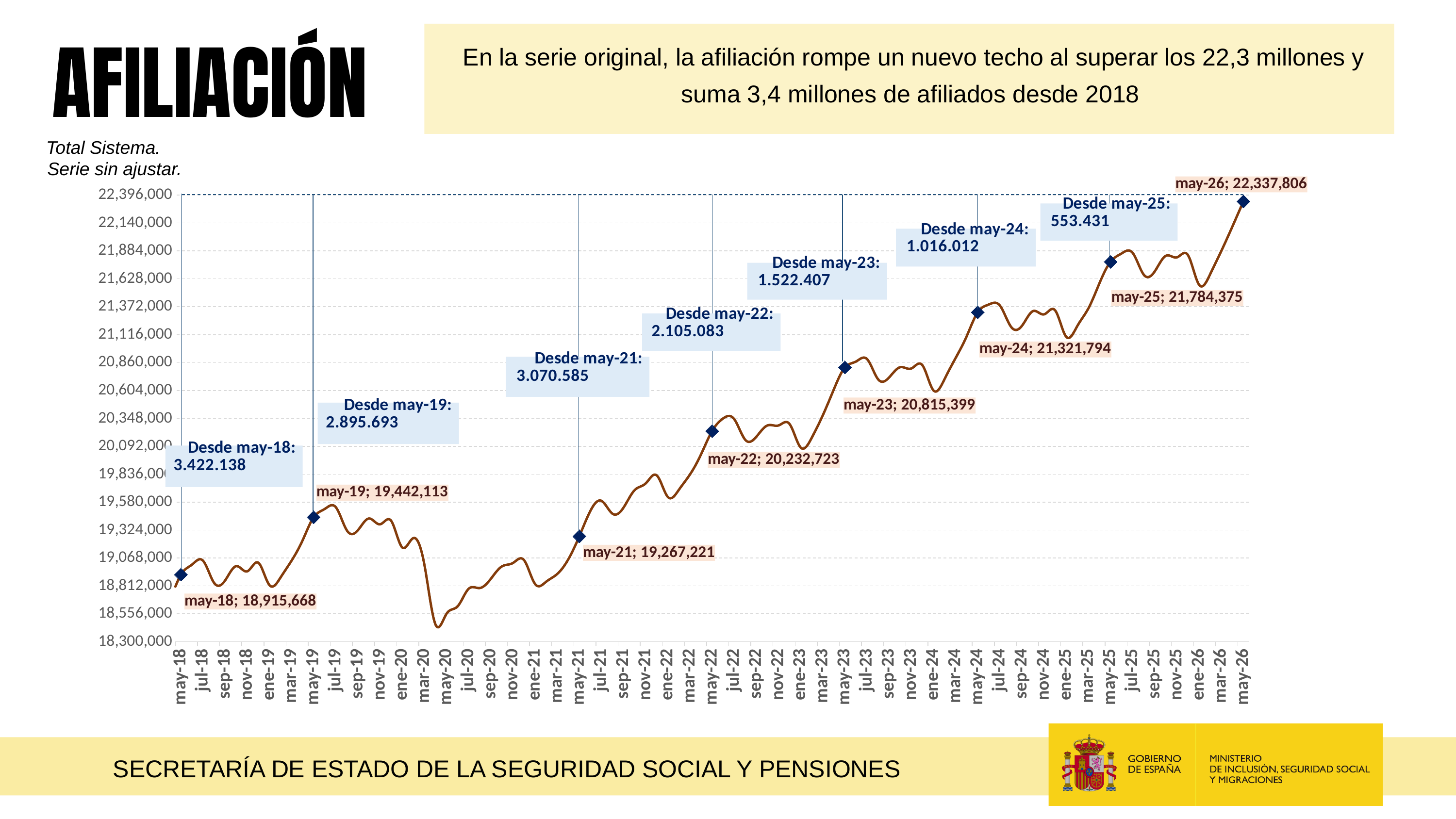

En la serie original, la afiliación rompe un nuevo techo al superar los 22,3 millones y suma 3,4 millones de afiliados desde 2018
AFILIACIÓN

### Chart

| Category |  |  |  |  |
|---|---|---|---|---|
| 43101 | 18282030.818181816 | 0.0 | 18282030.818181816 | 0.0 |
| 43132 | 18363514.2 | 0.0 | 18363514.2 | 0.0 |
| 43160 | 18502087.6 | 0.0 | 18502087.6 | 0.0 |
| 43191 | 18678460.85714286 | 0.0 | 18678460.85714286 | 0.0 |
| 43221 | 18915667.818181816 | 18915667.818181816 | 18915667.818181816 | 18915667.818181816 |
| 43252 | 19006990.19047619 | 0.0 | 19006990.19047619 | 0.0 |
| 43282 | 19042809.681818184 | 0.0 | 19042809.681818184 | 0.0 |
| 43313 | 18839813.818181816 | 0.0 | 18839813.818181816 | 0.0 |
| 43344 | 18862712.8 | 0.0 | 18862712.8 | 0.0 |
| 43374 | 18993072.818181816 | 0.0 | 18993072.818181816 | 0.0 |
| 43405 | 18945624.19047619 | 0.0 | 18945624.19047619 | 0.0 |
| 43435 | 19024165.17647059 | 0.0 | 19024165.17647059 | 0.0 |
| 43466 | 18819300.09090909 | 0.0 | 18819300.09090909 | 0.0 |
| 43497 | 18888471.9 | 0.0 | 18888471.9 | 0.0 |
| 43525 | 19043576.333333332 | 0.0 | 19043576.333333332 | 0.0 |
| 43556 | 19230361.75 | 0.0 | 19230361.75 | 0.0 |
| 43586 | 19442113.454545453 | 19442113.454545453 | 19442113.454545453 | 19442113.454545453 |
| 43617 | 19517697.2 | 0.0 | 19517697.2 | 0.0 |
| 43647 | 19533210.739130434 | 0.0 | 19533210.739130434 | 0.0 |
| 43678 | 19320227.095238097 | 0.0 | 19320227.095238097 | 0.0 |
| 43709 | 19323451.476190478 | 0.0 | 19323451.476190478 | 0.0 |
| 43739 | 19429992.652173914 | 0.0 | 19429992.652173914 | 0.0 |
| 43770 | 19376878.45 | 0.0 | 19376878.45 | 0.0 |
| 43800 | 19408537.833333332 | 0.0 | 19408537.833333332 | 0.0 |
| 43831 | 19164493.666666668 | 0.0 | 19164493.666666668 | 0.0 |
| 43862 | 19250228.95 | 0.0 | 19250228.95 | 0.0 |
| 43891 | 19006759.59090909 | 0.0 | 19006759.59090909 | 0.0 |
| 43922 | 18458666.8 | 0.0 | 18458666.8 | 0.0 |
| 43952 | 18556128.85 | 0.0 | 18556128.85 | 0.0 |
| 43983 | 18624336.681818184 | 0.0 | 18624336.681818184 | 0.0 |
| 44013 | 18785554.304347824 | 0.0 | 18785554.304347824 | 0.0 |
| 44044 | 18792376.14285714 | 0.0 | 18792376.14285714 | 0.0 |
| 44075 | 18876389.227272727 | 0.0 | 18876389.227272727 | 0.0 |
| 44105 | 18990363.95238095 | 0.0 | 18990363.95238095 | 0.0 |
| 44136 | 19022001.57142857 | 0.0 | 19022001.57142857 | 0.0 |
| 44166 | 19048433.315789472 | 0.0 | 19048433.315789472 | 0.0 |
| 44197 | 18829480.157894738 | 0.0 | 18829480.157894738 | 0.0 |
| 44228 | 18850111.65 | 0.0 | 18850111.65 | 0.0 |
| 44256 | 18920901.86956522 | 0.0 | 18920901.86956522 | 0.0 |
| 44287 | 19055298.05 | 0.0 | 19055298.05 | 0.0 |
| 44317 | 19267221.0 | 19267221.0 | 19267221.0 | 19267221.0 |
| 44348 | 19500277.40909091 | 0.0 | 19500277.40909091 | 0.0 |
| 44378 | 19591727.954545453 | 0.0 | 19591727.954545453 | 0.0 |
| 44409 | 19473724.09090909 | 0.0 | 19473724.09090909 | 0.0 |
| 44440 | 19531111.363636363 | 0.0 | 19531111.363636363 | 0.0 |
| 44470 | 19690589.65 | 0.0 | 19690589.65 | 0.0 |
| 44501 | 19752357.80952381 | 0.0 | 19752357.80952381 | 0.0 |
| 44531 | 19824911.210526317 | 0.0 | 19824911.210526317 | 0.0 |
| 44562 | 19627161.25 | 0.0 | 19627161.25 | 0.0 |
| 44593 | 19694272.05 | 0.0 | 19694272.05 | 0.0 |
| 44621 | 19834503.695652176 | 0.0 | 19834503.695652176 | 0.0 |
| 44652 | 20019080.315789472 | 0.0 | 20019080.315789472 | 0.0 |
| 44682 | 20232723.136363637 | 20232723.136363637 | 20232723.136363637 | 20232723.136363637 |
| 44713 | 20348329.954545453 | 0.0 | 20348329.954545453 | 0.0 |
| 44743 | 20340964.23809524 | 0.0 | 20340964.23809524 | 0.0 |
| 44774 | 20151001.136363637 | 0.0 | 20151001.136363637 | 0.0 |
| 44805 | 20180287.40909091 | 0.0 | 20180287.40909091 | 0.0 |
| 44835 | 20283786.4 | 0.0 | 20283786.4 | 0.0 |
| 44866 | 20283630.904761903 | 0.0 | 20283630.904761903 | 0.0 |
| 44896 | 20296270.9 | 0.0 | 20296270.9 | 0.0 |
| 44927 | 20081223.904761903 | 0.0 | 20081223.904761903 | 0.0 |
| 44958 | 20170142.25 | 0.0 | 20170142.25 | 0.0 |
| 44986 | 20376552.304347824 | 0.0 | 20376552.304347824 | 0.0 |
| 45017 | 20614988.555555556 | 0.0 | 20614988.555555556 | 0.0 |
| 45047 | 20815399.136363637 | 20815399.136363637 | 20815399.136363637 | 20815399.136363637 |
| 45078 | 20869939.90909091 | 0.0 | 20869939.90909091 | 0.0 |
| 45108 | 20891884.61904762 | 0.0 | 20891884.61904762 | 0.0 |
| 45139 | 20706500.045454547 | 0.0 | 20706500.045454547 | 0.0 |
| 45170 | 20724795.523809522 | 0.0 | 20724795.523809522 | 0.0 |
| 45200 | 20817657.19047619 | 0.0 | 20817657.19047619 | 0.0 |
| 45231 | 20806073.76190476 | 0.0 | 20806073.76190476 | 0.0 |
| 45261 | 20836010.444444444 | 0.0 | 20836010.444444444 | 0.0 |
| 45292 | 20604760.636363637 | 0.0 | 20604760.636363637 | 0.0 |
| 45323 | 20708381.57142857 | 0.0 | 20708381.57142857 | 0.0 |
| 45352 | 20901966.52631579 | 0.0 | 20901966.52631579 | 0.0 |
| 45383 | 21101504.90909091 | 0.0 | 21101504.90909091 | 0.0 |
| 45413 | 21321794.045454547 | 21321794.045454547 | 21321794.045454547 | 21321794.045454547 |
| 45444 | 21392889.15 | 0.0 | 21392889.15 | 0.0 |
| 45474 | 21383106.086956523 | 0.0 | 21383106.086956523 | 0.0 |
| 45505 | 21189401.85714286 | 0.0 | 21189401.85714286 | 0.0 |
| 45536 | 21198206.42857143 | 0.0 | 21198206.42857143 | 0.0 |
| 45566 | 21332513.13043478 | 0.0 | 21332513.13043478 | 0.0 |
| 45597 | 21302462.6 | 0.0 | 21302462.6 | 0.0 |
| 45627 | 21337962.222222224 | 0.0 | 21337962.222222224 | 0.0 |
| 45658 | 21095814.095238097 | 0.0 | 21095814.095238097 | 0.0 |
| 45689 | 21196154.2 | 0.0 | 21196154.2 | 0.0 |
| 45717 | 21357645.714285713 | 0.0 | 21357645.714285713 | 0.0 |
| 45748 | 21588638.9 | 0.0 | 21588638.9 | 0.0 |
| 45778 | 21784374.95238095 | 21784374.95238095 | 21784374.95238095 | 21784374.95238095 |
| 45809 | 21861095.0 | 0.0 | 21861095.0 | 0.0 |
| 45839 | 21865503.086956523 | 0.0 | 21865503.086956523 | 0.0 |
| 45870 | 21666203.1 | 0.0 | 21666203.1 | 0.0 |
| 45901 | 21697665.318181816 | 0.0 | 21697665.318181816 | 0.0 |
| 45931 | 21839591.608695652 | 0.0 | 21839591.608695652 | 0.0 |
| 45962 | 21825233.3 | 0.0 | 21825233.3 | 0.0 |
| 45992 | 21844413.684210528 | 0.0 | 21844413.684210528 | 0.0 |
| 46023 | 21573631.7 | 0.0 | 21573631.7 | 0.0 |
| 46054 | 21670636.1 | 0.0 | 21670636.1 | 0.0 |
| 46082 | 21882146.59090909 | 0.0 | 21882146.59090909 | 0.0 |
| 46113 | 22105831.25 | 0.0 | 22105831.25 | 0.0 |
| 46143 | 22337805.95 | 22337805.95 | 22337805.95 | 22337805.95 |
Total Sistema.
Serie sin ajustar.

SECRETARÍA DE ESTADO DE LA SEGURIDAD SOCIAL Y PENSIONES